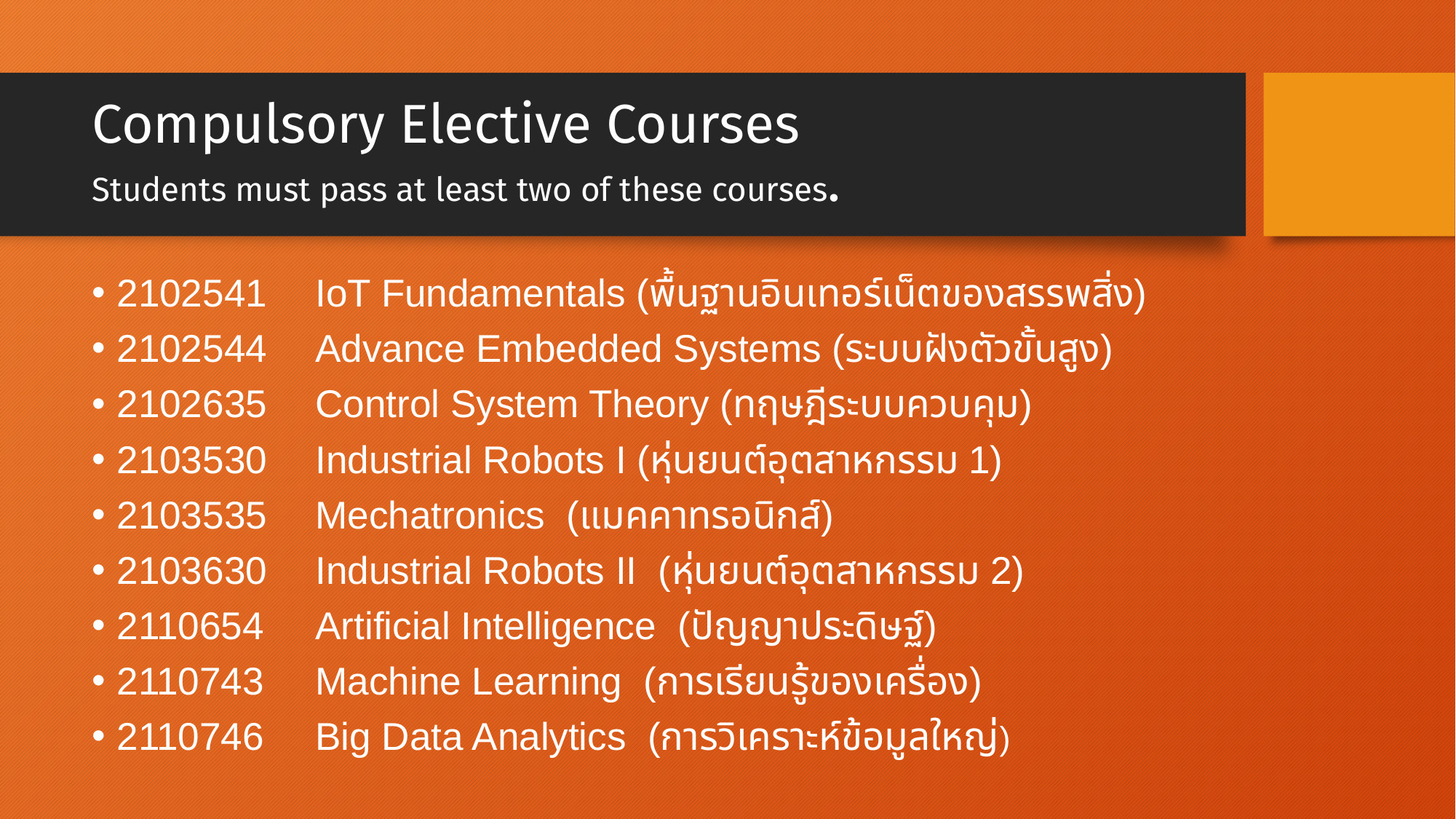

# Compulsory Elective Courses Students must pass at least two of these courses.
2102541	IoT Fundamentals (พื้นฐานอินเทอร์เน็ตของสรรพสิ่ง)
2102544	Advance Embedded Systems (ระบบฝังตัวขั้นสูง)
2102635	Control System Theory (ทฤษฎีระบบควบคุม)
2103530	Industrial Robots I (หุ่นยนต์อุตสาหกรรม 1)
2103535	Mechatronics  (แมคคาทรอนิกส์)
2103630	Industrial Robots II  (หุ่นยนต์อุตสาหกรรม 2)
2110654	Artificial Intelligence  (ปัญญาประดิษฐ์)
2110743	Machine Learning  (การเรียนรู้ของเครื่อง)
2110746	Big Data Analytics  (การวิเคราะห์ข้อมูลใหญ่)